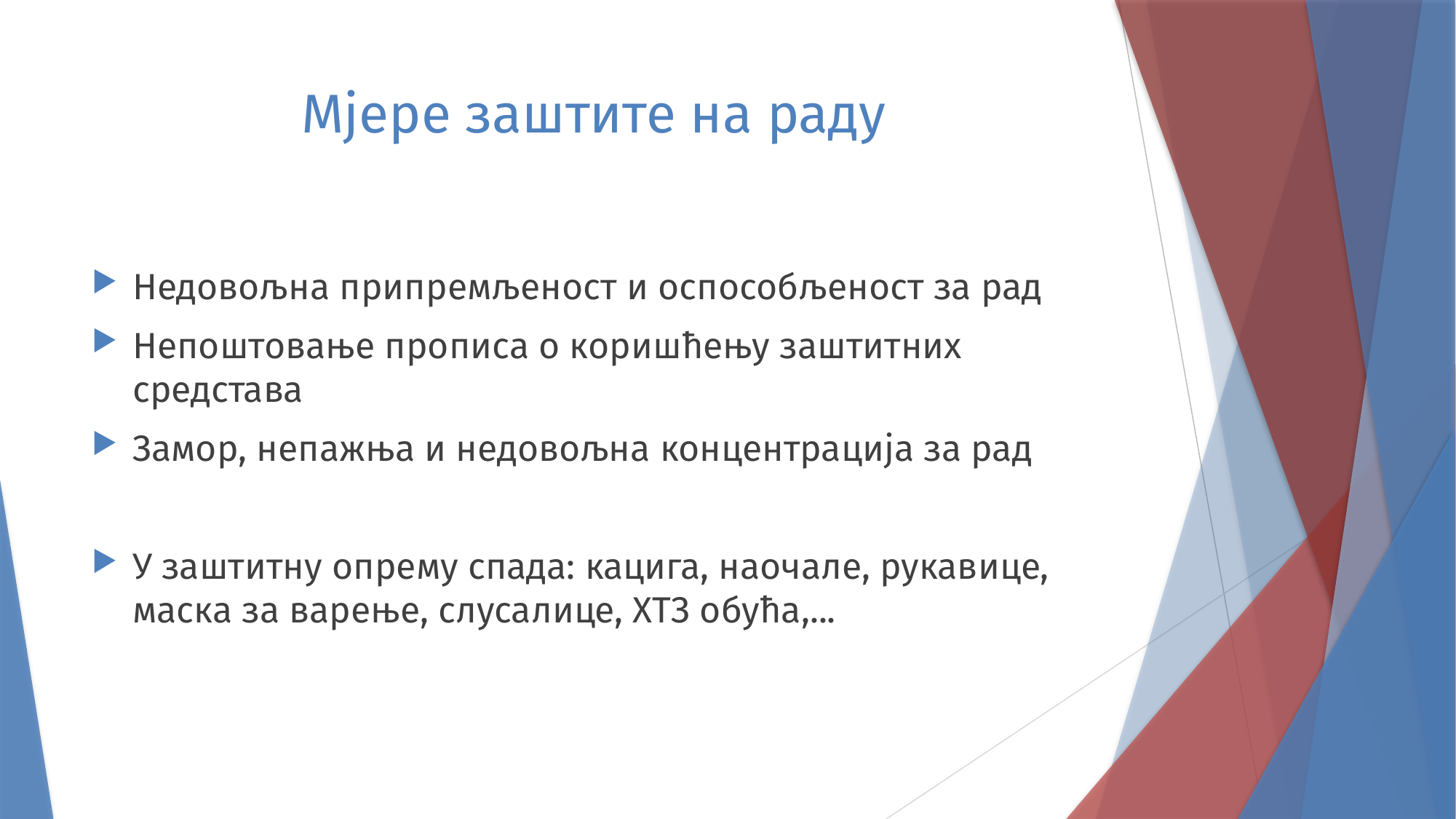

# Мјере заштите на раду
Недовољна припремљеност и оспособљеност за рад
Непоштовање прописа о коришћењу заштитних средстава
Замор, непажња и недовољна концентрација за рад

У заштитну опрему спада: кацига, наочале, рукавице, маска за варење, слусалице, ХТЗ обућа,...